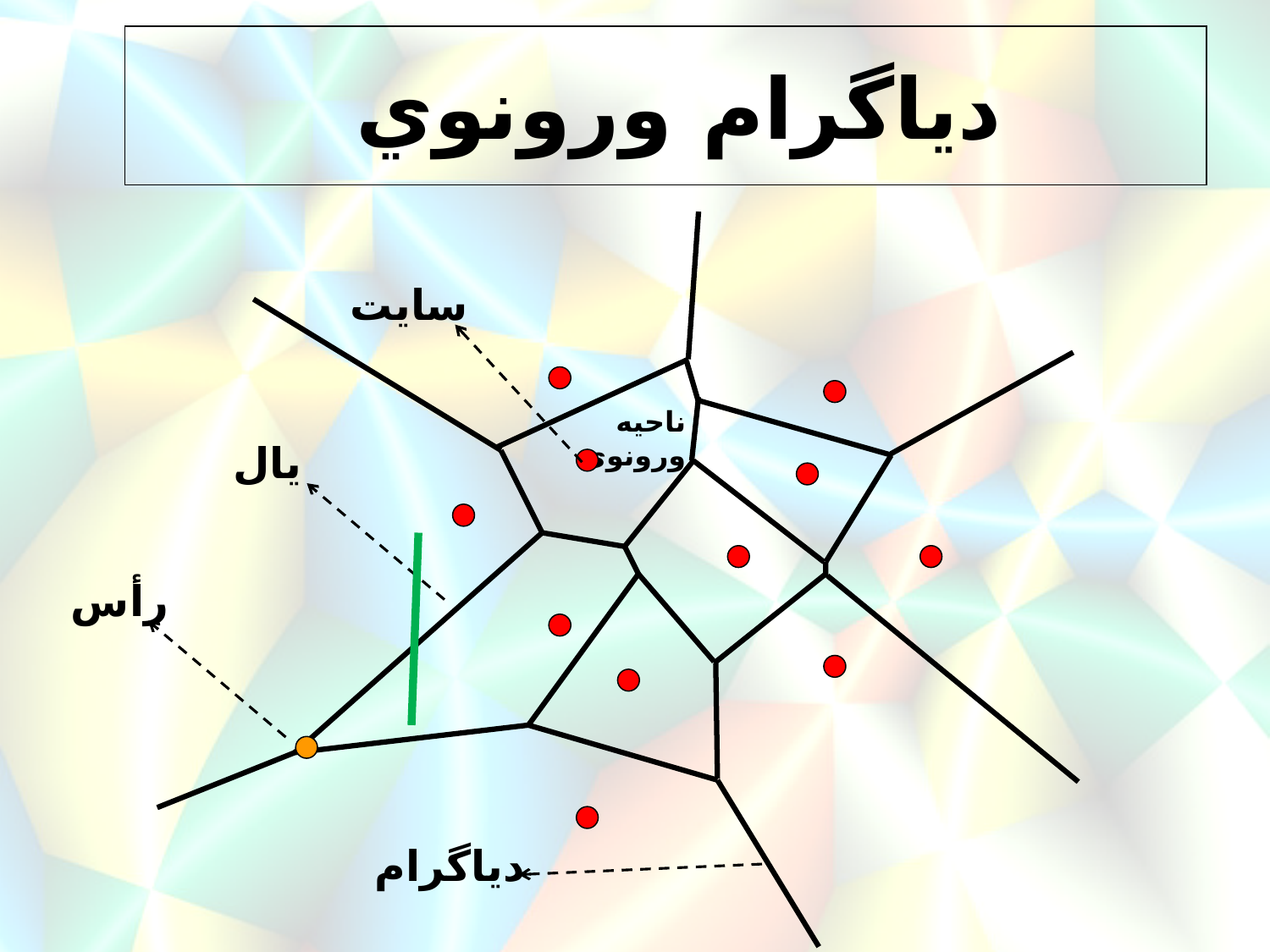

دياگرام ورونوي

سایت

ناحیه ورونوی

یال

رأس

دیاگرام